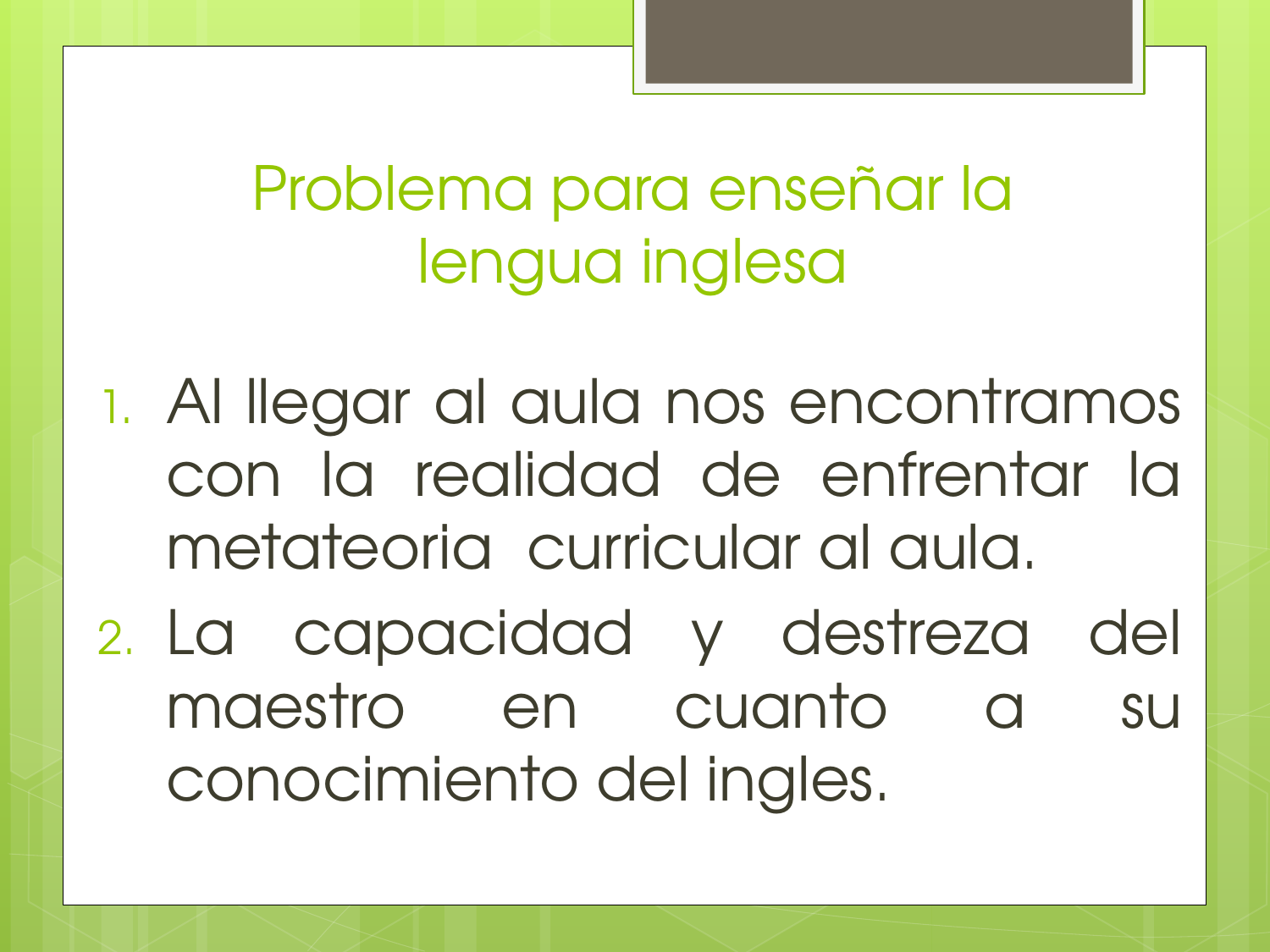

# Problema para enseñar la lengua inglesa
Al llegar al aula nos encontramos con la realidad de enfrentar la metateoria  curricular al aula.
La capacidad y destreza del maestro en cuanto a su conocimiento del ingles.